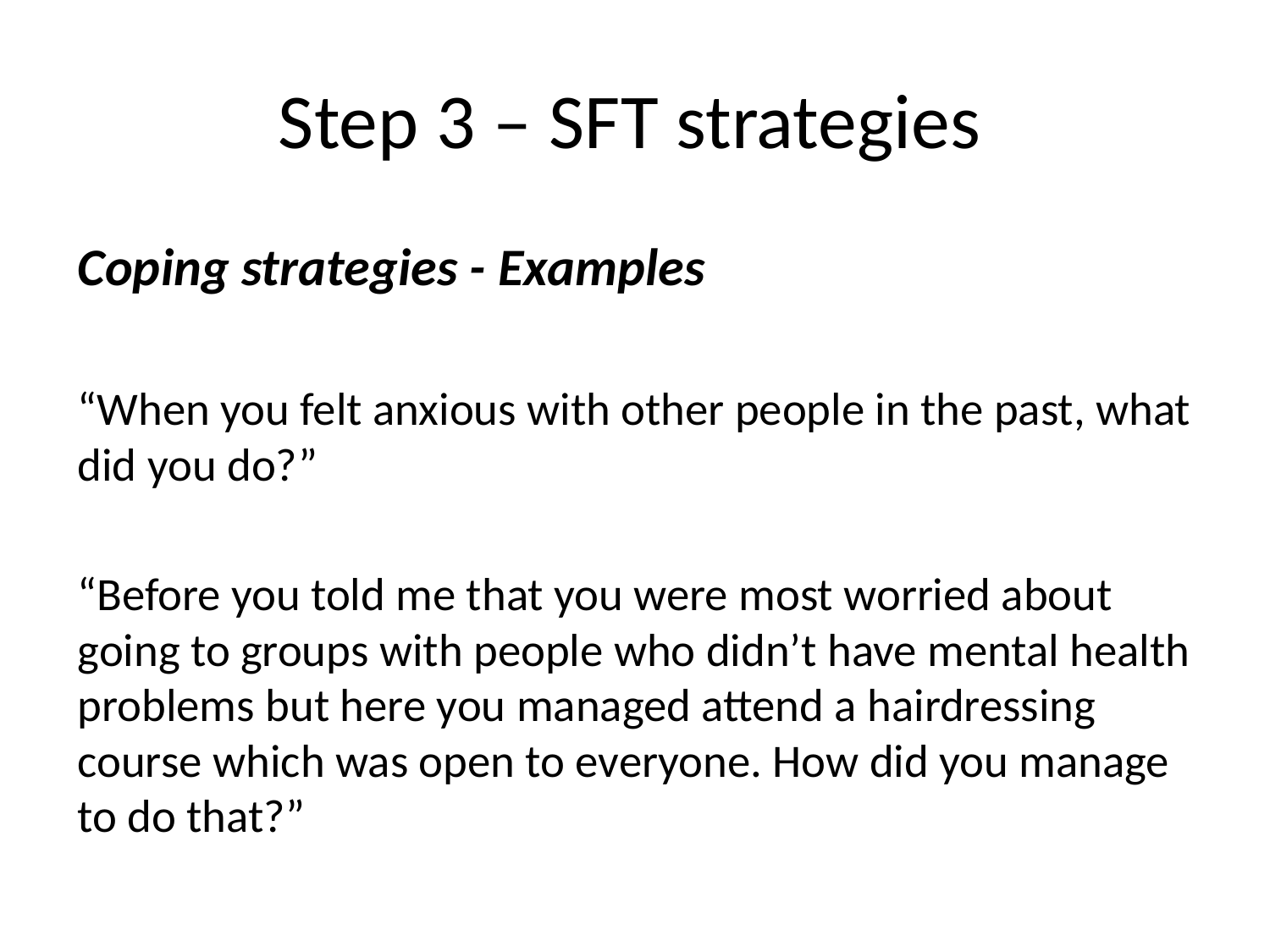

# Step 3 – SFT strategies
Coping strategies - Examples

“When you felt anxious with other people in the past, what did you do?”

“Before you told me that you were most worried about going to groups with people who didn’t have mental health problems but here you managed attend a hairdressing course which was open to everyone. How did you manage to do that?”